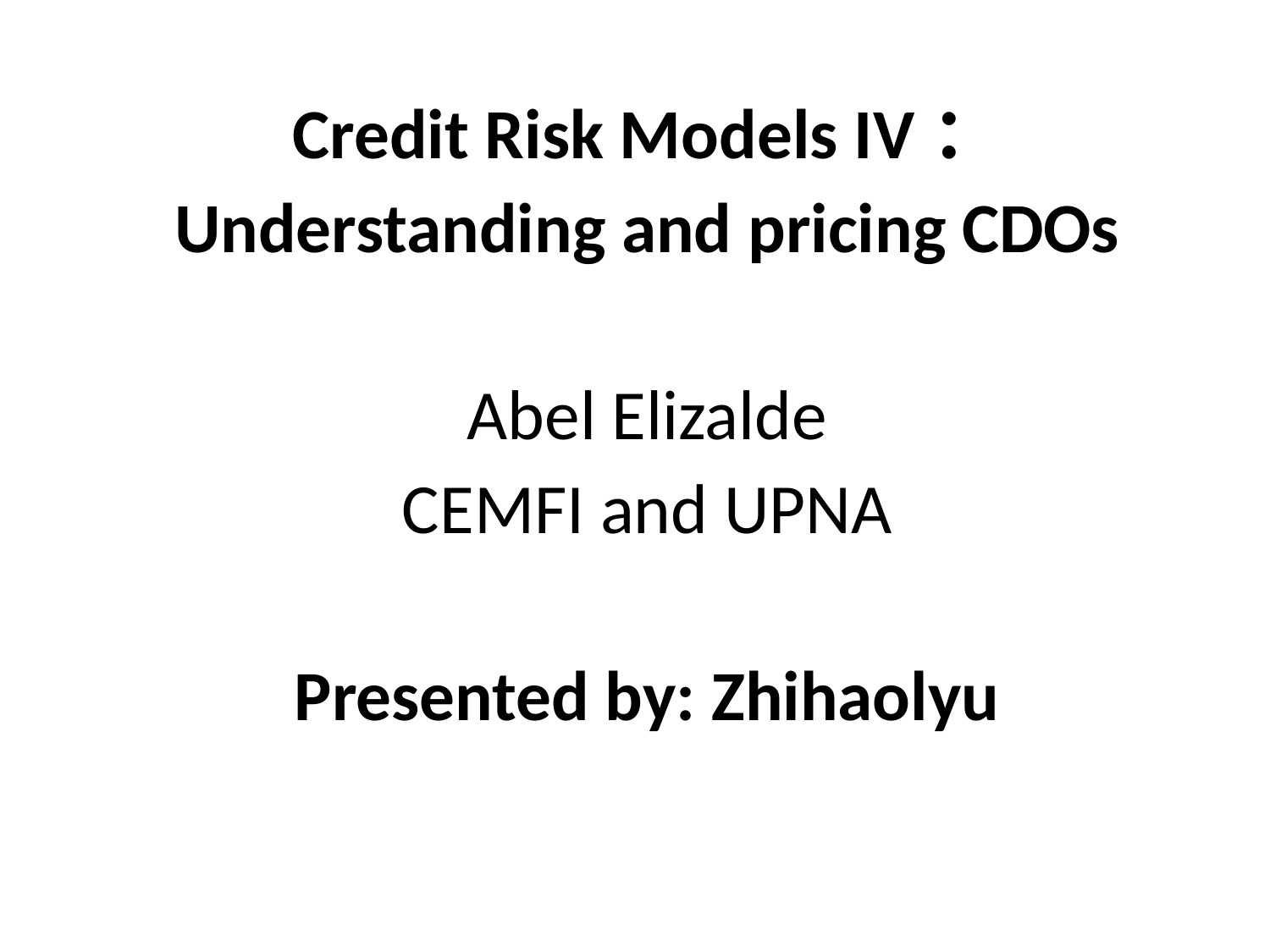

Credit Risk Models IV：
Understanding and pricing CDOs

Abel Elizalde
CEMFI and UPNA

Presented by: Zhihaolyu